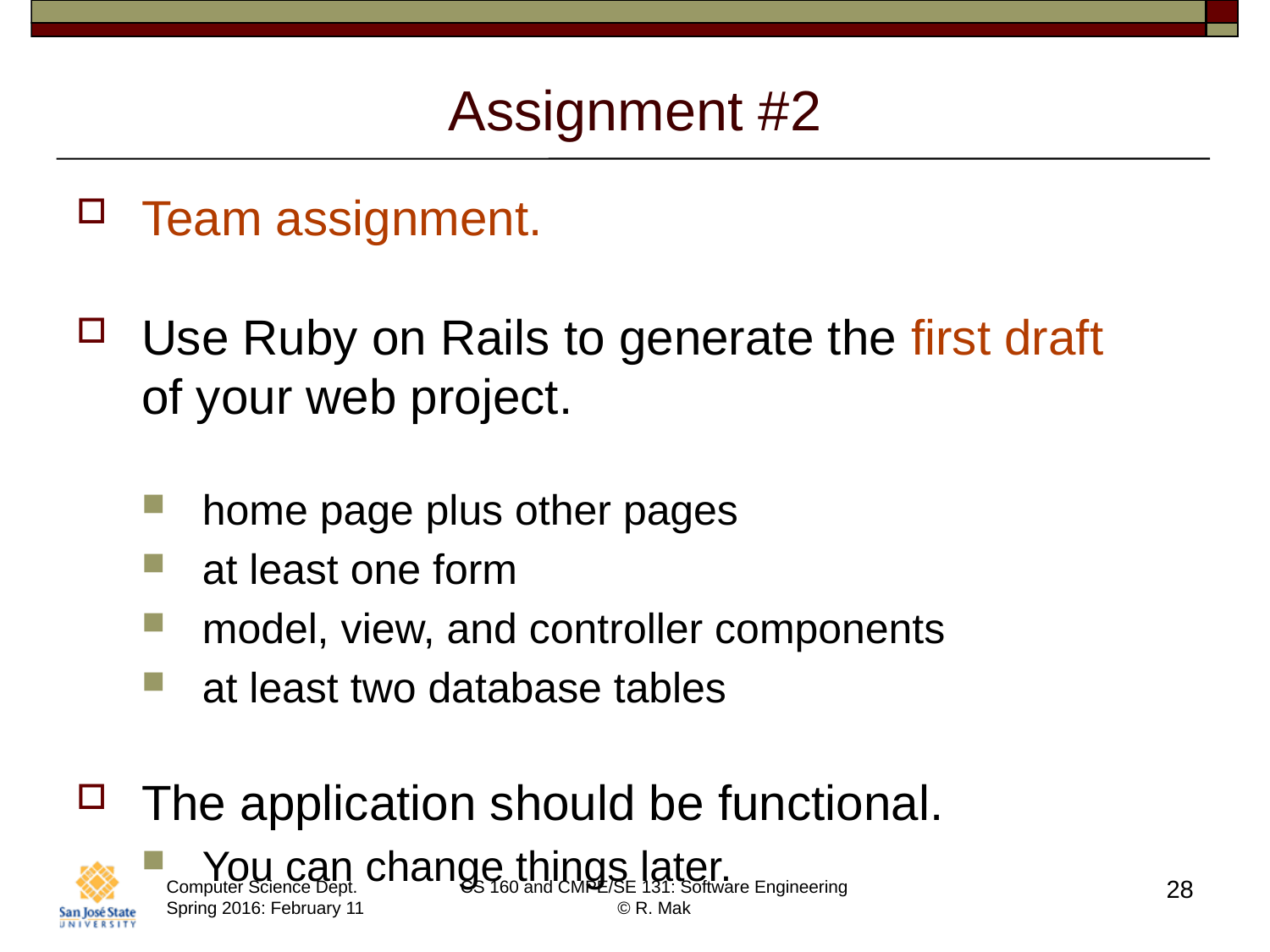

# Assignment #2
Team assignment.

Use Ruby on Rails to generate the first draft
of your web project.

home page plus other pages
at least one form
model, view, and controller components
at least two database tables

The application should be functional.
You can change things later.
28